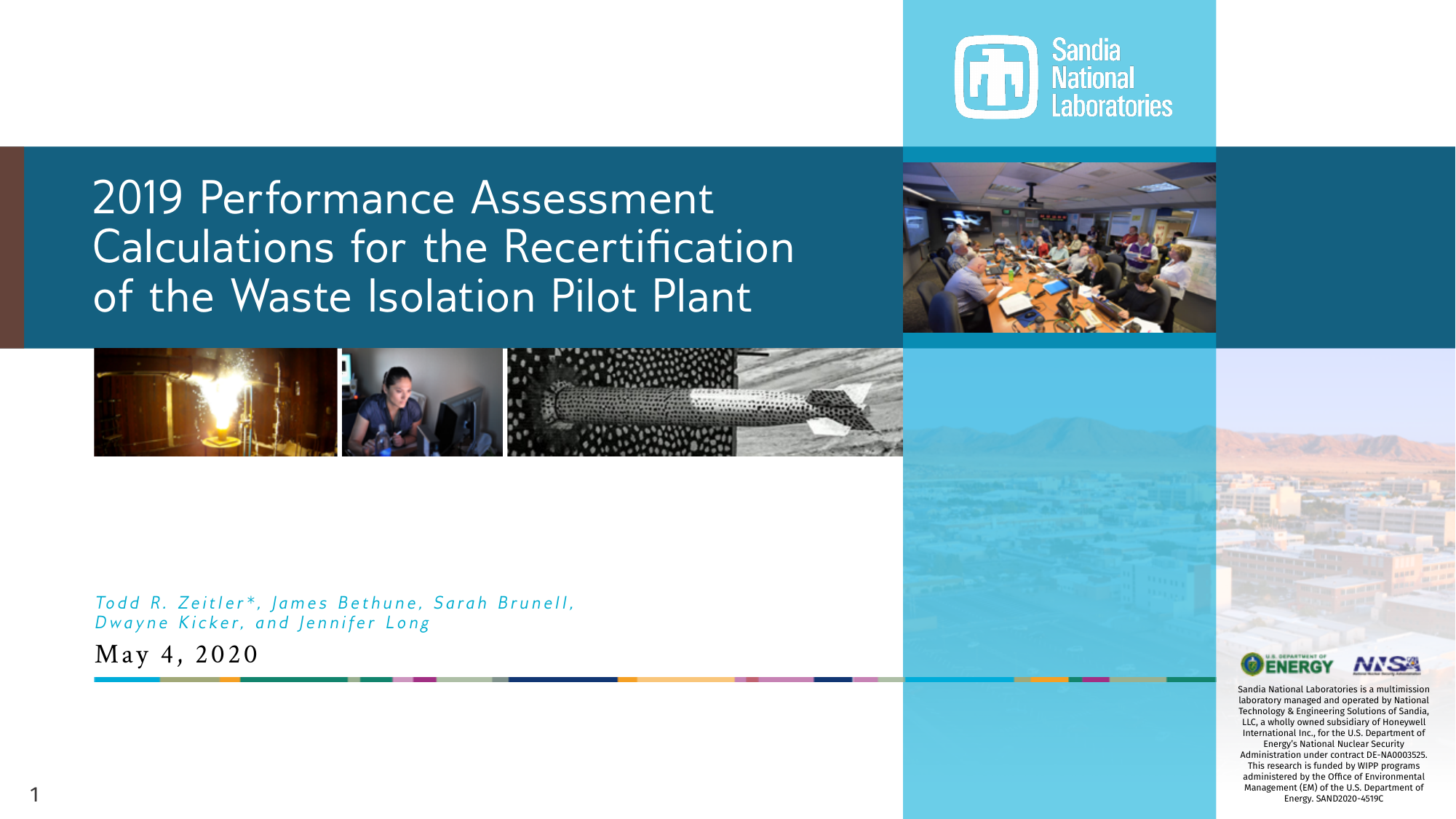

# 2019 Performance Assessment Calculations for the Recertification of the Waste Isolation Pilot Plant
Todd R. Zeitler*, James Bethune, Sarah Brunell, Dwayne Kicker, and Jennifer Long
May 4, 2020
1